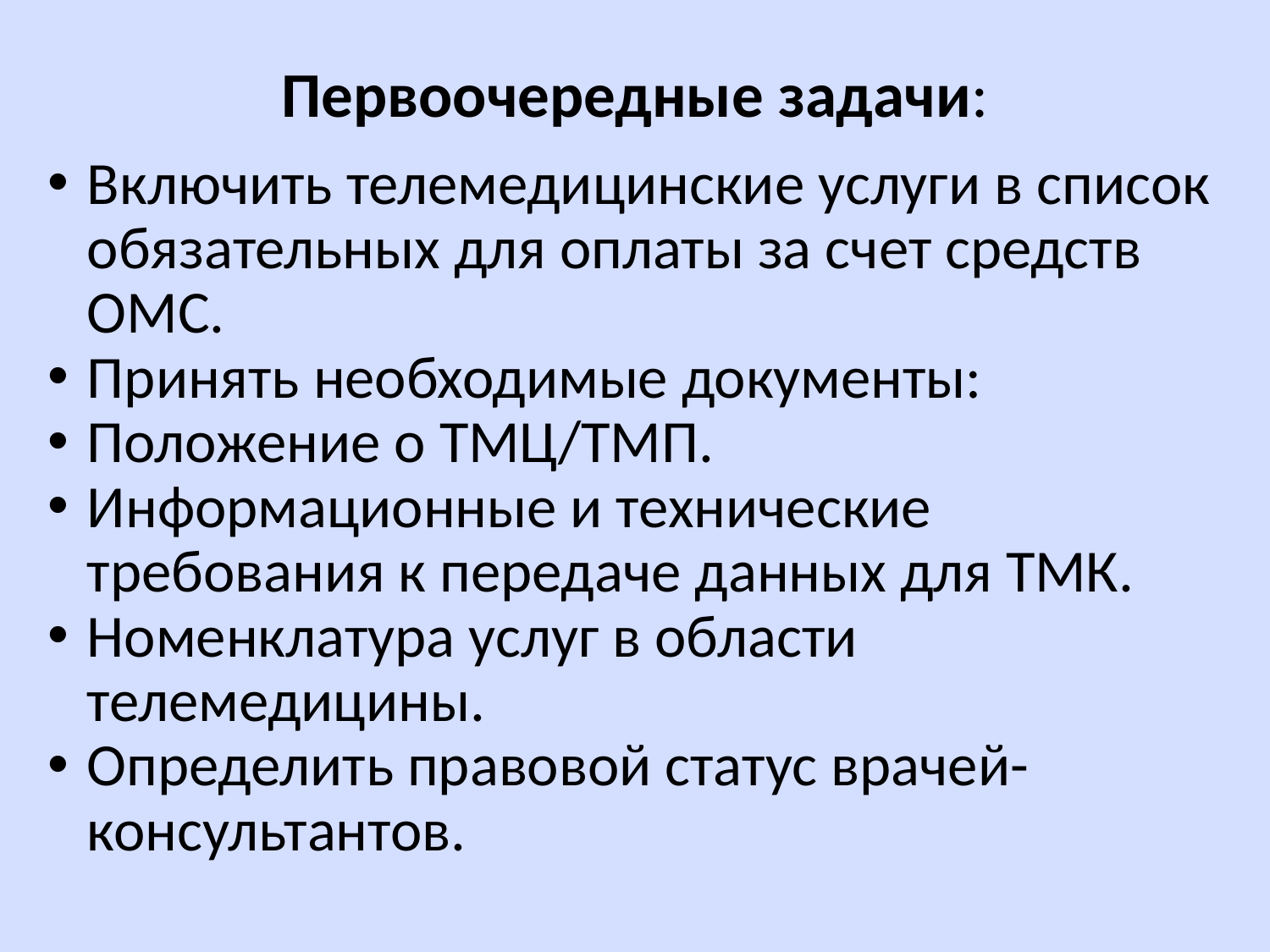

# Первоочередные задачи:
Включить телемедицинские услуги в список обязательных для оплаты за счет средств ОМС.
Принять необходимые документы:
Положение о ТМЦ/ТМП.
Информационные и технические требования к передаче данных для ТМК.
Номенклатура услуг в области телемедицины.
Определить правовой статус врачей-консультантов.